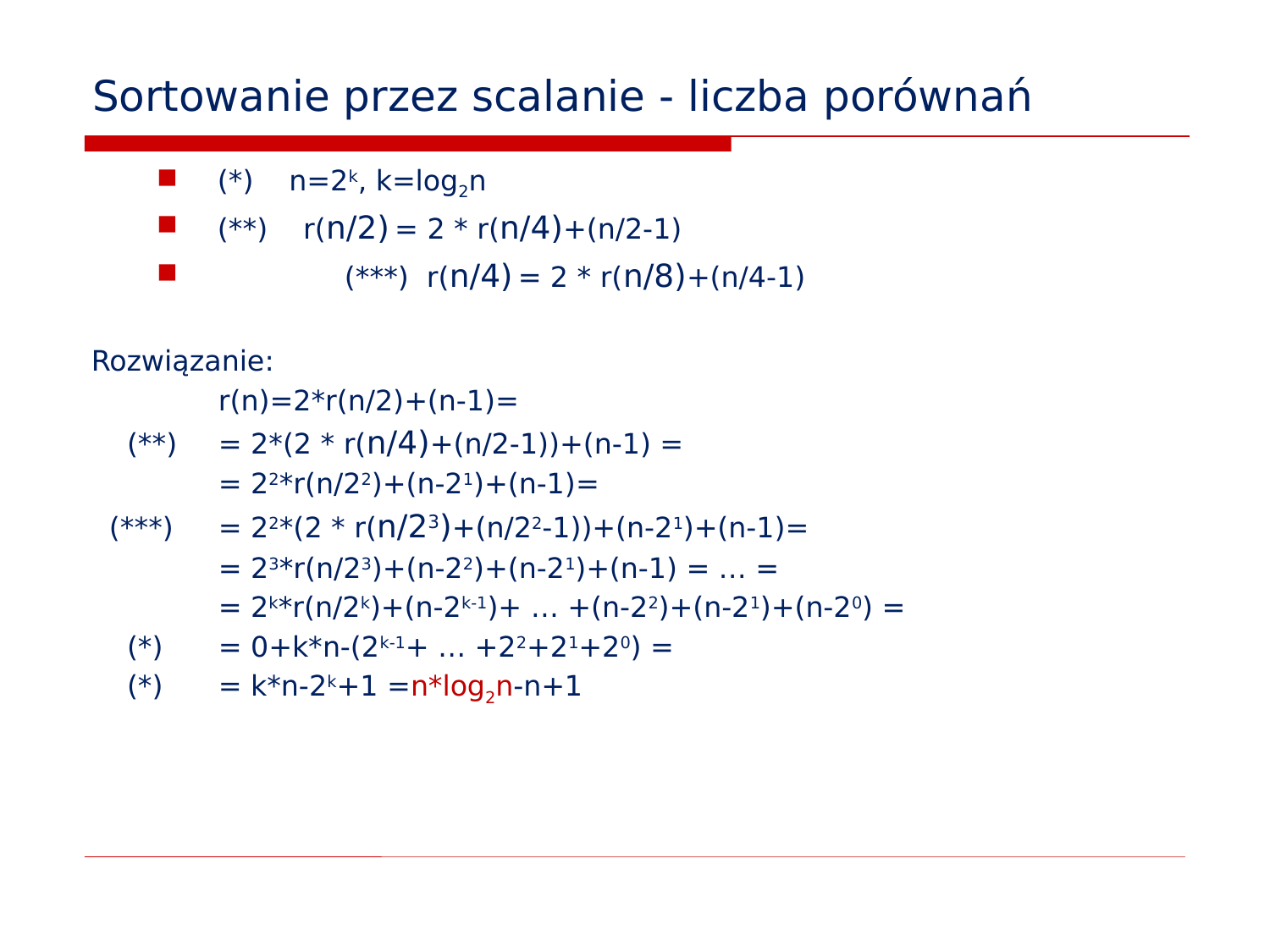

# Sortowanie przez scalanie - liczba porównań
(*)    n=2k, k=log2n
(**)    r(n/2) = 2 * r(n/4)+(n/2-1)
	(***)  r(n/4) = 2 * r(n/8)+(n/4-1)

Rozwiązanie:
	r(n)=2*r(n/2)+(n-1)=
    (**)	= 2*(2 * r(n/4)+(n/2-1))+(n-1) =
	= 22*r(n/22)+(n-21)+(n-1)=
  (***)  	= 22*(2 * r(n/23)+(n/22-1))+(n-21)+(n-1)=
	= 23*r(n/23)+(n-22)+(n-21)+(n-1) = … =
	= 2k*r(n/2k)+(n-2k-1)+ … +(n-22)+(n-21)+(n-20) =
    (*)	= 0+k*n-(2k-1+ … +22+21+20) =
    (*)   	= k*n-2k+1 =n*log2n-n+1